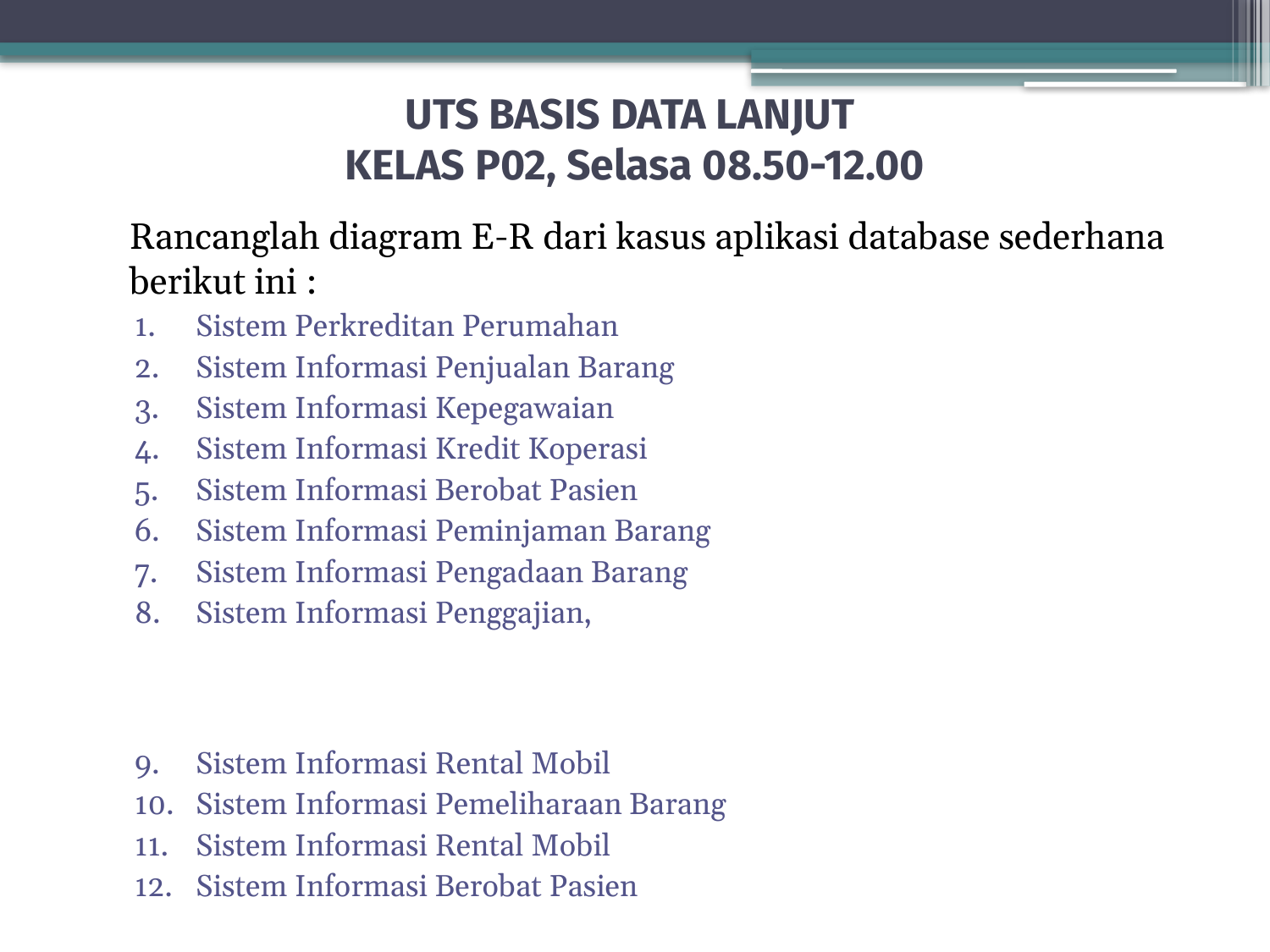

# UTS BASIS DATA LANJUT KELAS P02, Selasa 08.50-12.00
	Rancanglah diagram E-R dari kasus aplikasi database sederhana berikut ini :
Sistem Perkreditan Perumahan
Sistem Informasi Penjualan Barang
Sistem Informasi Kepegawaian
Sistem Informasi Kredit Koperasi
Sistem Informasi Berobat Pasien
Sistem Informasi Peminjaman Barang
Sistem Informasi Pengadaan Barang
Sistem Informasi Penggajian,
Sistem Informasi Rental Mobil
Sistem Informasi Pemeliharaan Barang
Sistem Informasi Rental Mobil
Sistem Informasi Berobat Pasien